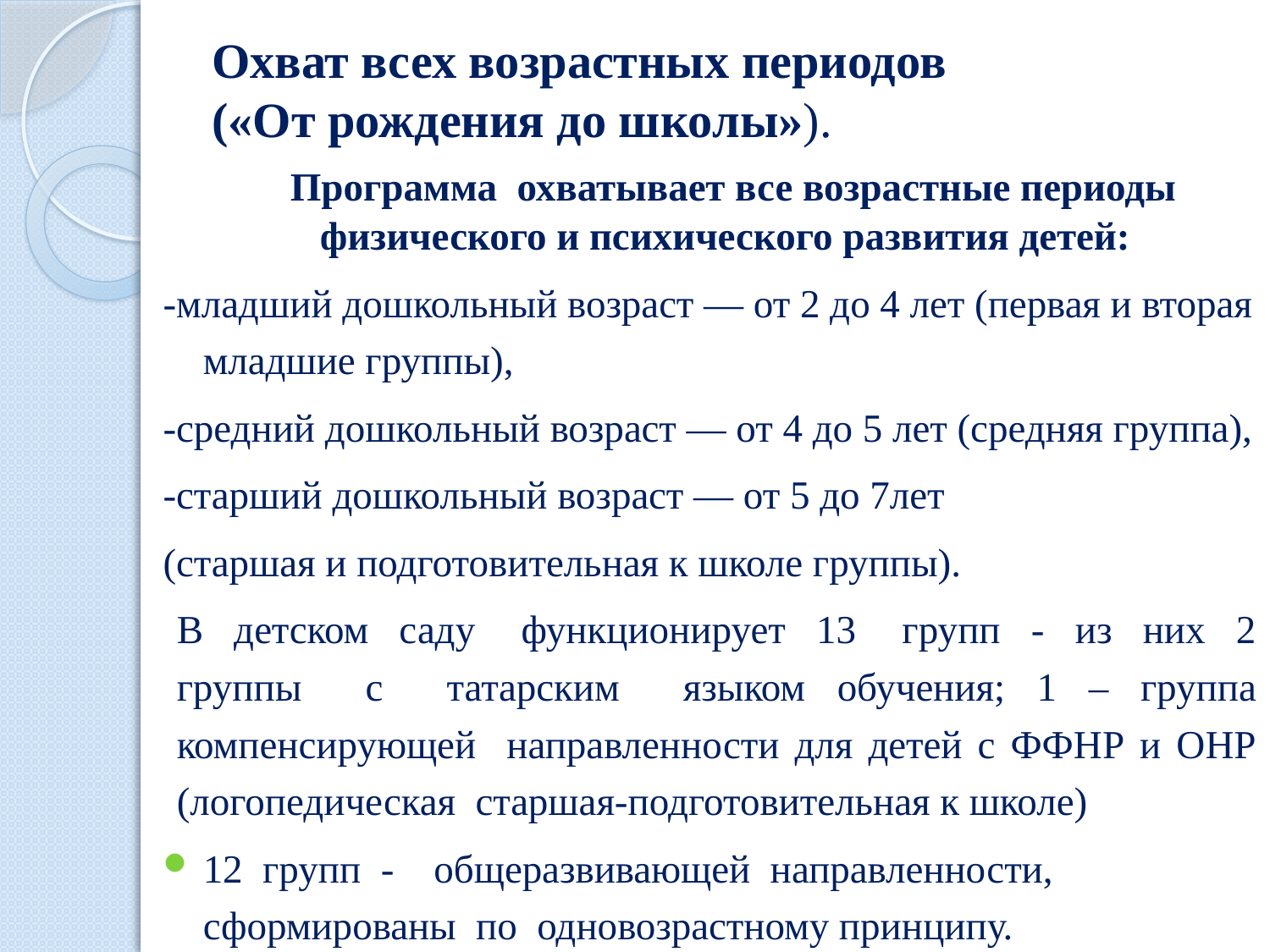

# Охват всех возрастных периодов («От рождения до школы»).
    Программа  охватывает все возрастные периоды физического и психического развития детей:
-младший дошкольный возраст — от 2 до 4 лет (первая и вторая младшие группы),
-средний дошкольный возраст — от 4 до 5 лет (средняя группа),
-старший дошкольный возраст — от 5 до 7лет
(старшая и подготовительная к школе группы).
	В  детском  саду   функционирует  13   групп  -  из  них  2 группы  с  татарским  языком обучения; 1 – группа компенсирующей  направленности для детей с ФФНР и ОНР (логопедическая  старшая-подготовительная к школе)
12  групп  -    общеразвивающей  направленности,  сформированы  по  одновозрастному принципу.